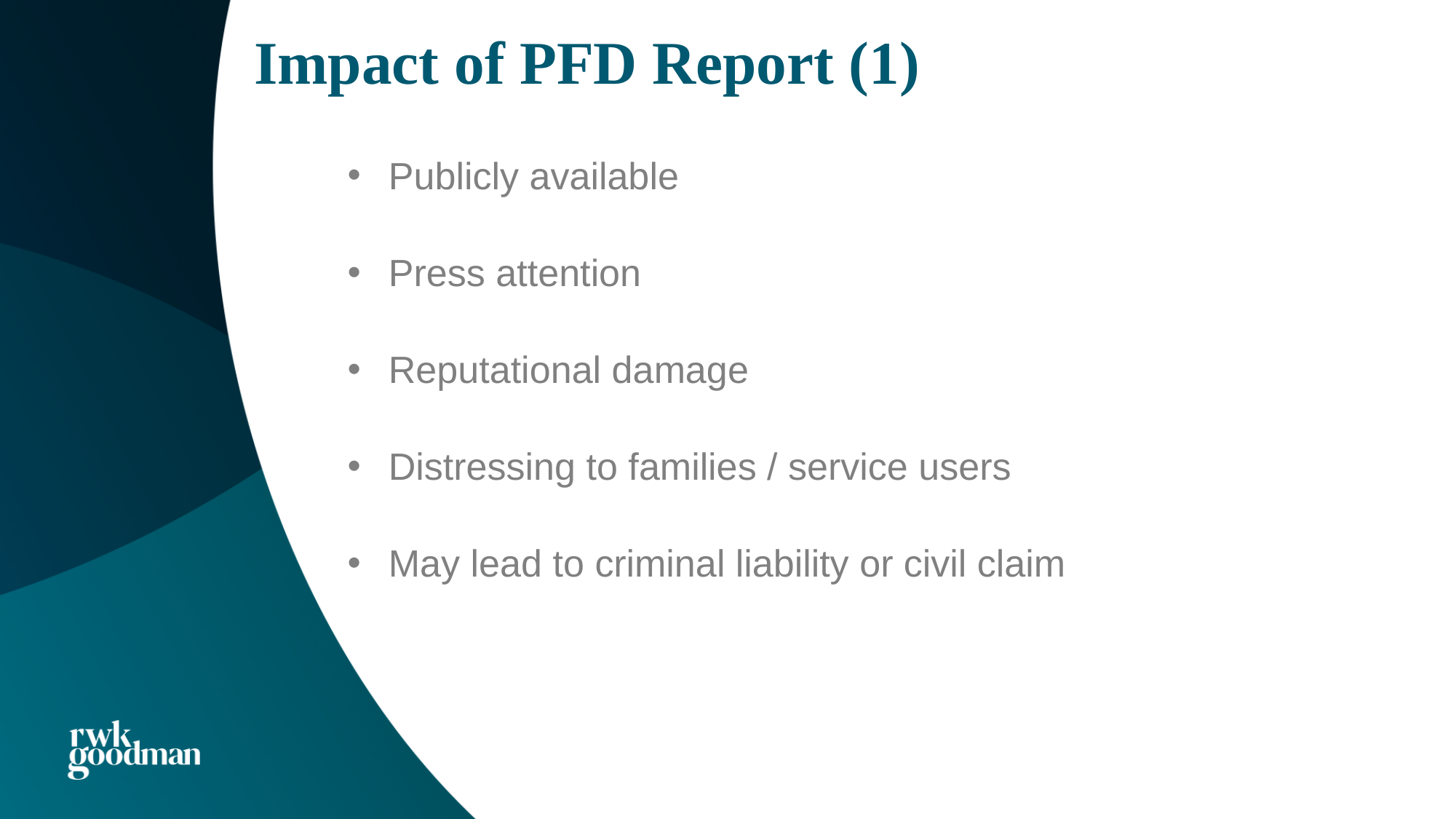

# Impact of PFD Report (1)
Publicly available

Press attention

Reputational damage

Distressing to families / service users

May lead to criminal liability or civil claim